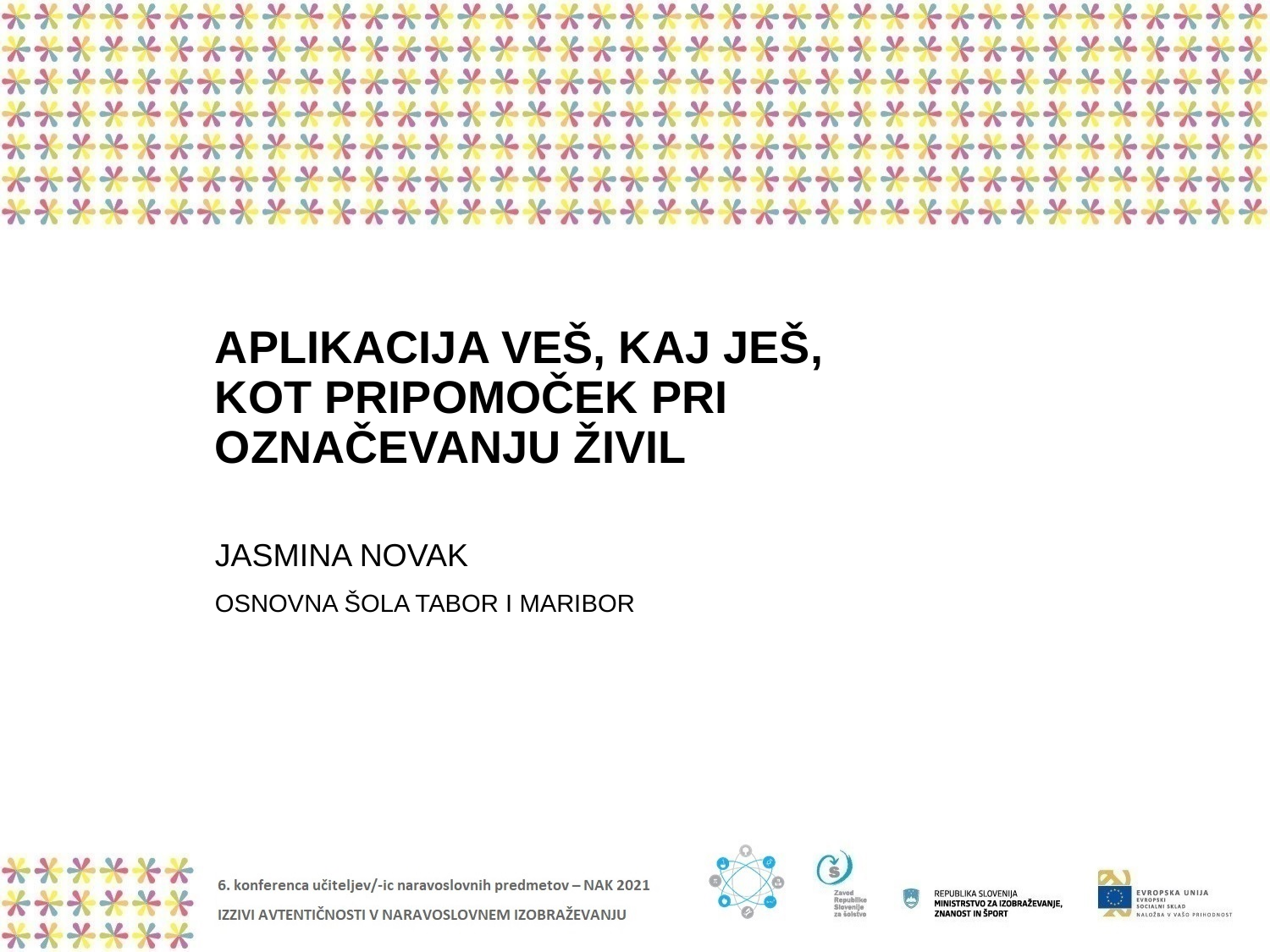

# APLIKACIJA VEŠ, KAJ JEŠ, KOT PRIPOMOČEK PRI OZNAČEVANJU ŽIVIL
JASMINA NOVAK
OSNOVNA ŠOLA TABOR I MARIBOR